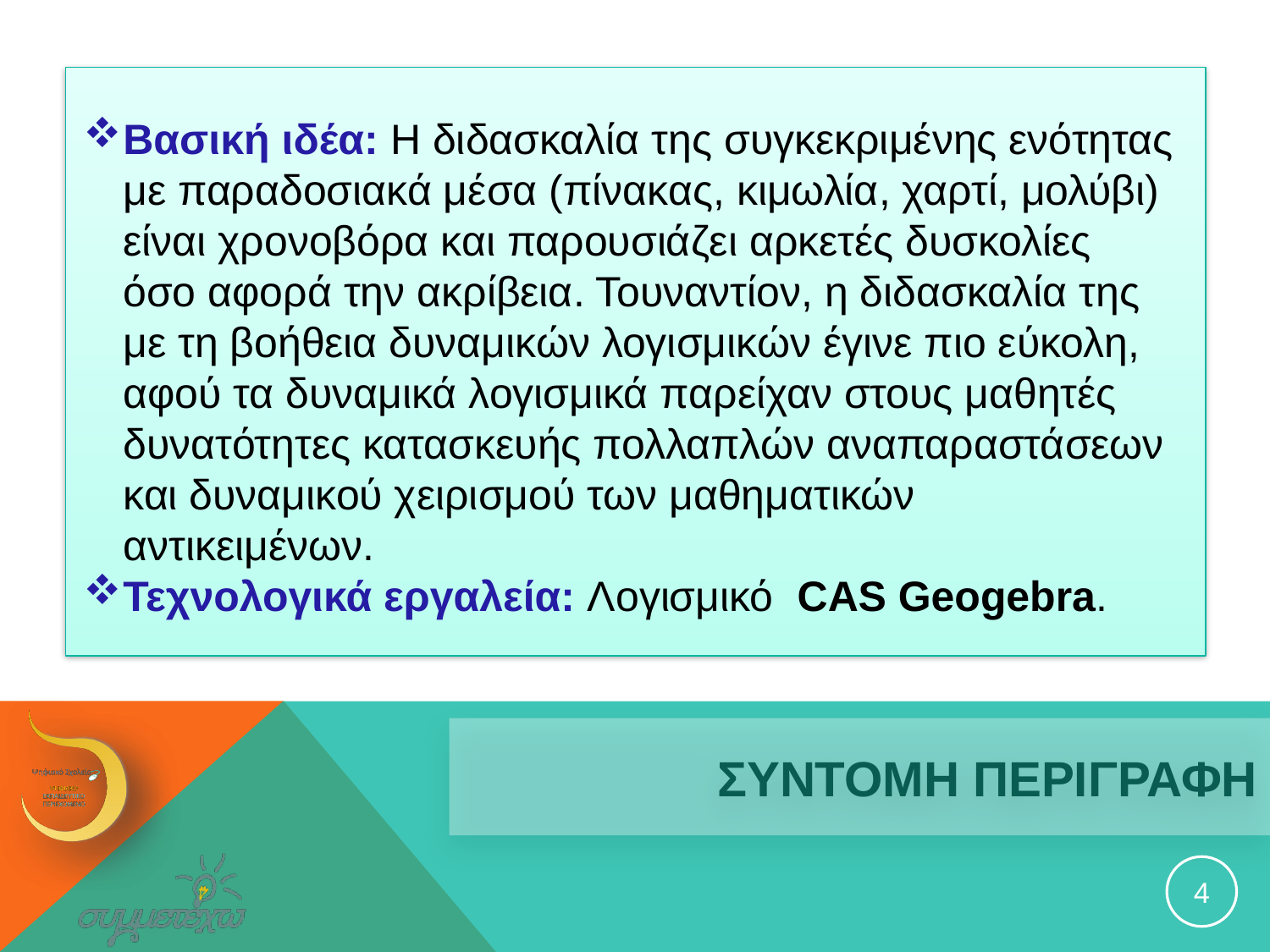

Βασική ιδέα: Η διδασκαλία της συγκεκριμένης ενότητας με παραδοσιακά μέσα (πίνακας, κιμωλία, χαρτί, μολύβι) είναι χρονοβόρα και παρουσιάζει αρκετές δυσκολίες όσο αφορά την ακρίβεια. Τουναντίον, η διδασκαλία της με τη βοήθεια δυναμικών λογισμικών έγινε πιο εύκολη, αφού τα δυναμικά λογισμικά παρείχαν στους μαθητές δυνατότητες κατασκευής πολλαπλών αναπαραστάσεων και δυναμικού χειρισμού των μαθηματικών αντικειμένων.
Τεχνολογικά εργαλεία: Λογισμικό  CAS Geogebra.

# ΣΥΝΤΟΜΗ ΠΕΡΙΓΡΑΦΗ
4